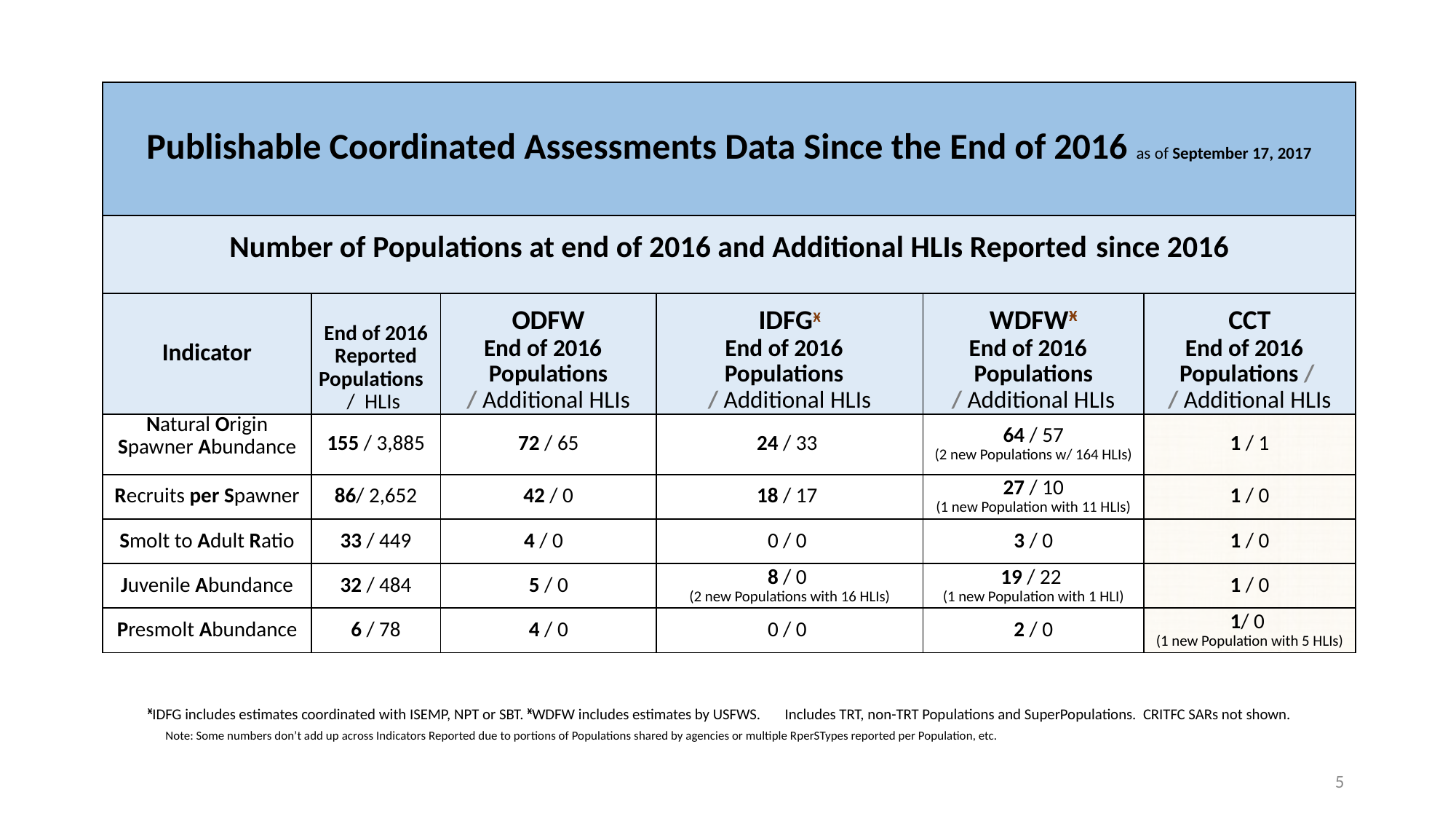

| Publishable Coordinated Assessments Data Since the End of 2016 as of September 17, 2017 |  |  |  |  |  |
| --- | --- | --- | --- | --- | --- |
| Number of Populations at end of 2016 and Additional HLIs Reported since 2016 |  |  |  |  |  |
| Indicator | End of 2016 Reported Populations / HLIs | ODFW End of 2016   Populations / Additional HLIs | IDFGӾ End of 2016   Populations / Additional HLIs | WDFWӾ End of 2016   Populations / Additional HLIs | CCT End of 2016   Populations / / Additional HLIs |
| Natural Origin Spawner Abundance | 155 / 3,885 | 72 / 65 | 24 / 33 | 64 / 57 (2 new Populations w/ 164 HLIs) | 1 / 1 |
| Recruits per Spawner | 86/ 2,652 | 42 / 0 | 18 / 17 | 27 / 10 (1 new Population with 11 HLIs) | 1 / 0 |
| Smolt to Adult Ratio | 33 / 449 | 4 / 0 | 0 / 0 | 3 / 0 | 1 / 0 |
| Juvenile Abundance | 32 / 484 | 5 / 0 | 8 / 0 (2 new Populations with 16 HLIs) | 19 / 22 (1 new Population with 1 HLI) | 1 / 0 |
| Presmolt Abundance | 6 / 78 | 4 / 0 | 0 / 0 | 2 / 0 | 1/ 0 (1 new Population with 5 HLIs) |

 ӾIDFG includes estimates coordinated with ISEMP, NPT or SBT. ӾWDFW includes estimates by USFWS.       Includes TRT, non-TRT Populations and SuperPopulations.  CRITFC SARs not shown.
       Note: Some numbers don’t add up across Indicators Reported due to portions of Populations shared by agencies or multiple RperSTypes reported per Population, etc.
5